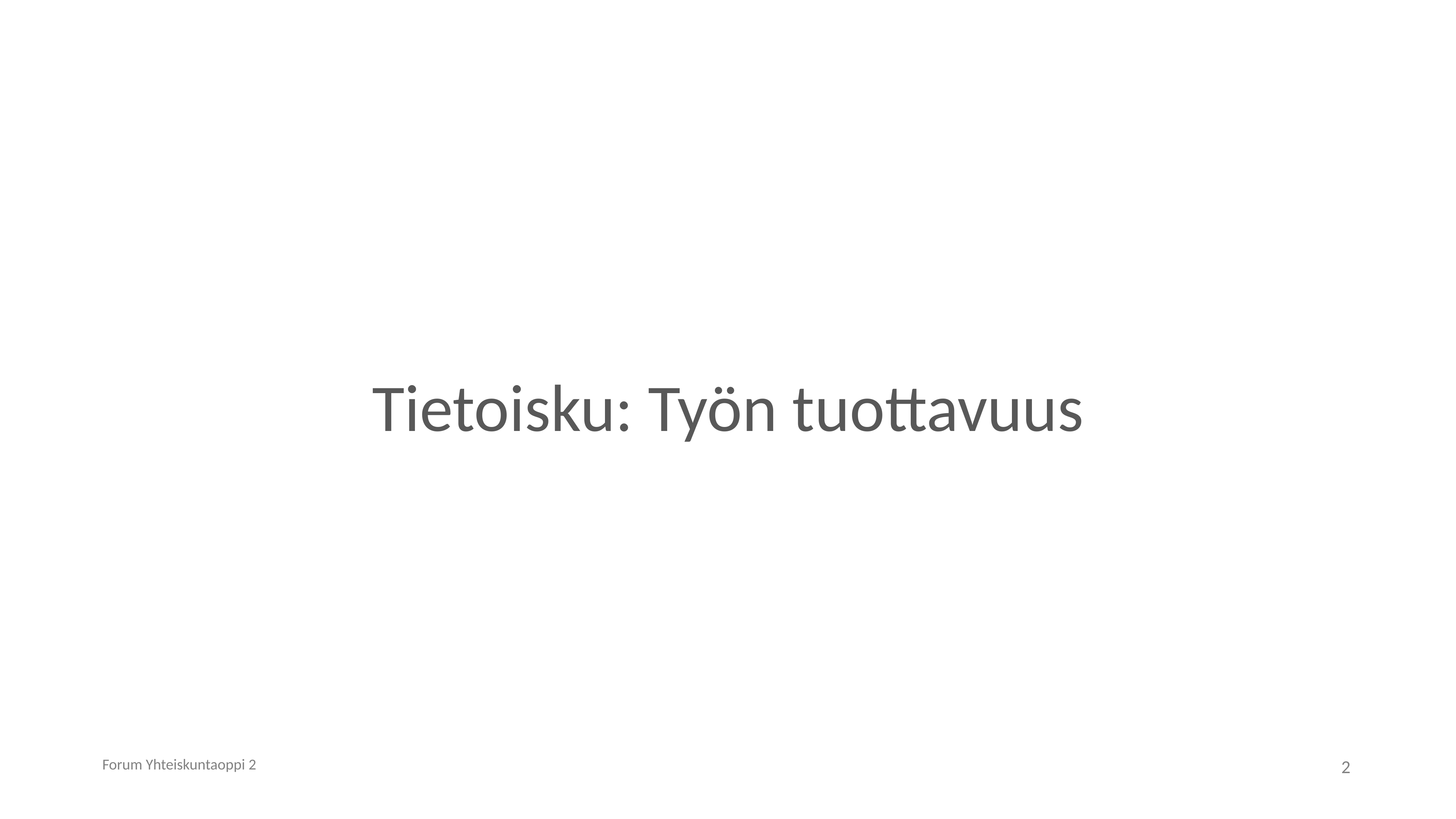

# Tietoisku: Työn tuottavuus
Forum Yhteiskuntaoppi 2
2